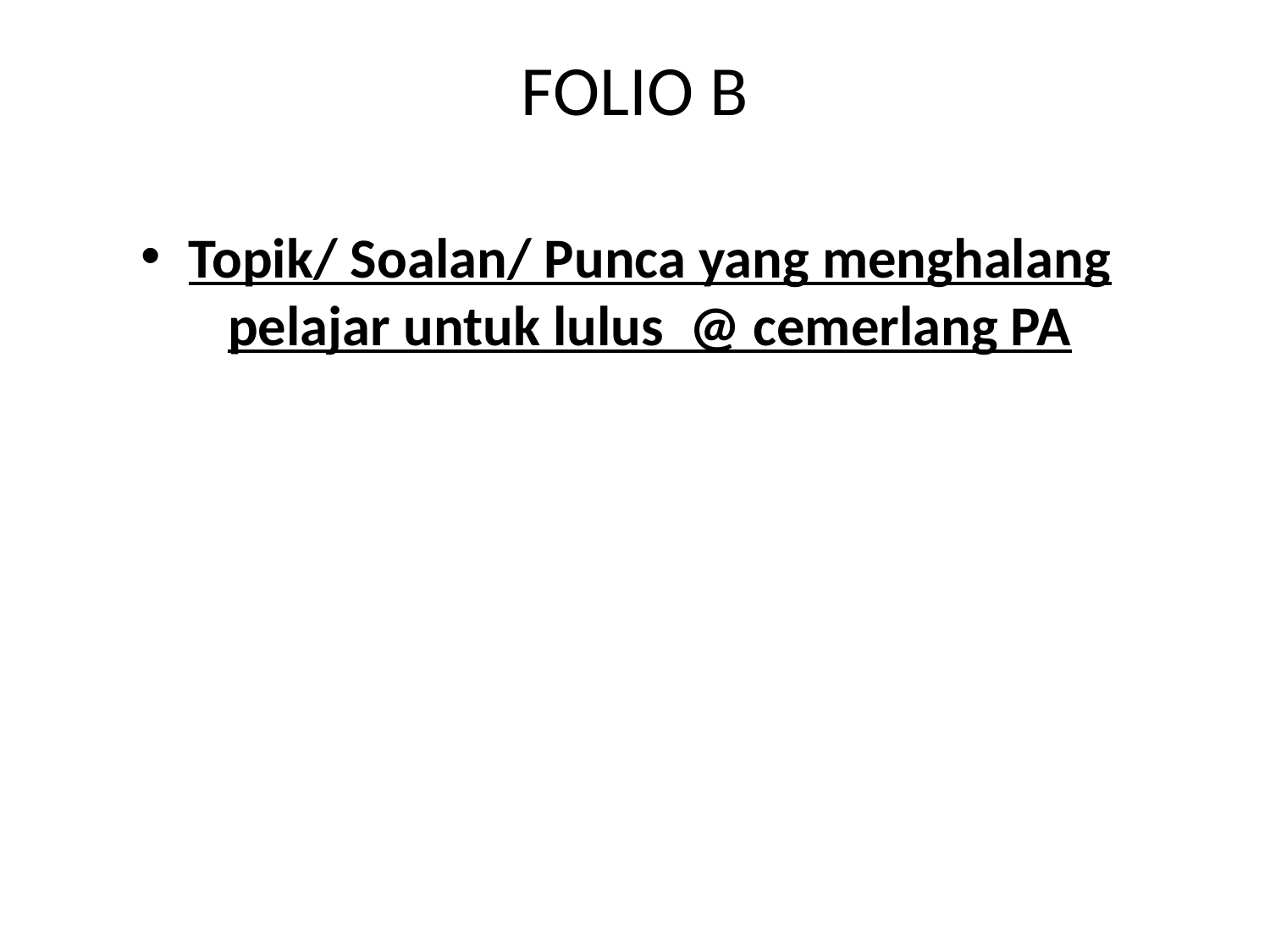

# FOLIO B

Topik/ Soalan/ Punca yang menghalang pelajar untuk lulus  @ cemerlang PA